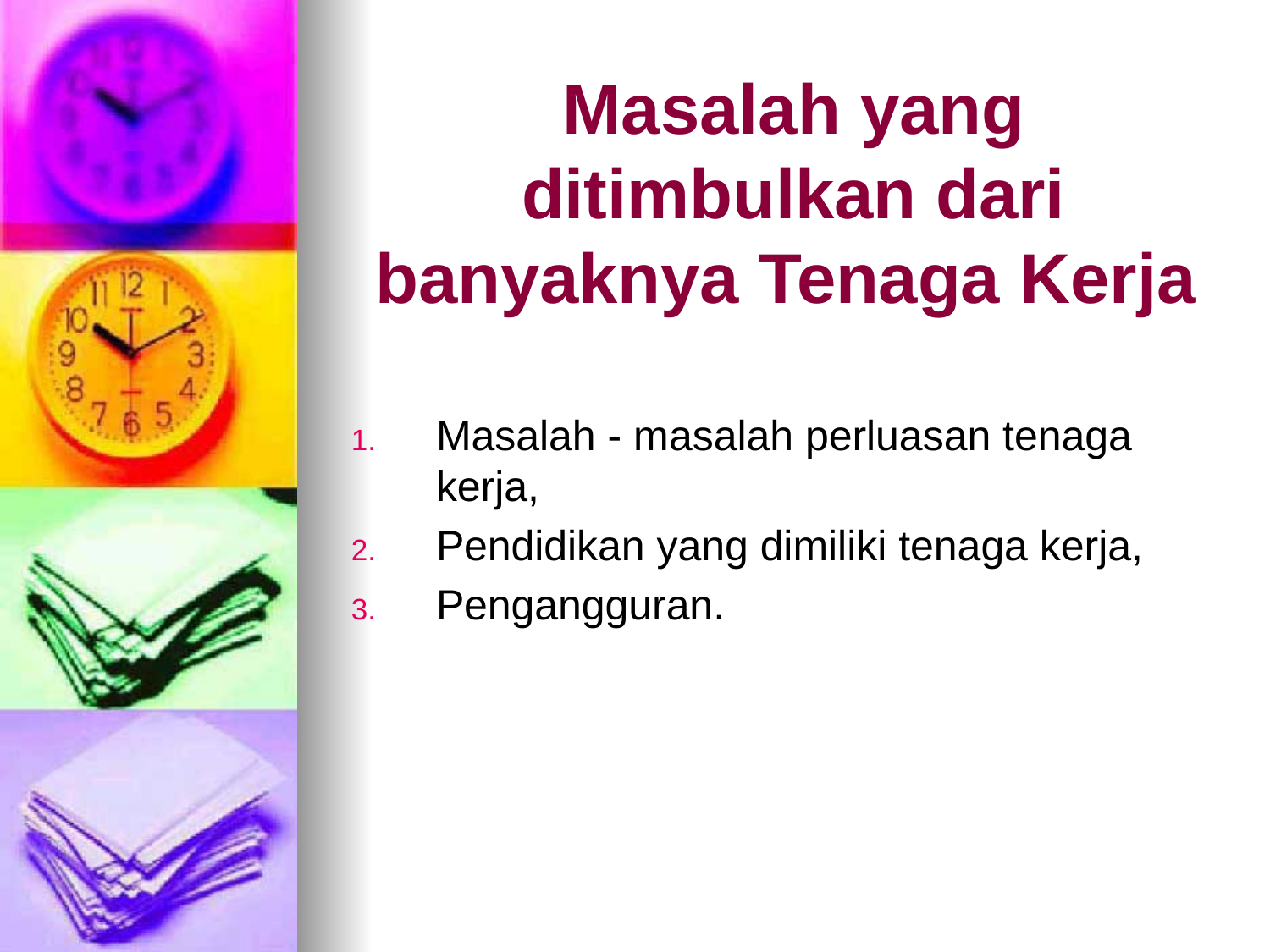

# Masalah yang ditimbulkan dari banyaknya Tenaga Kerja
Masalah - masalah perluasan tenaga kerja,
Pendidikan yang dimiliki tenaga kerja,
Pengangguran.